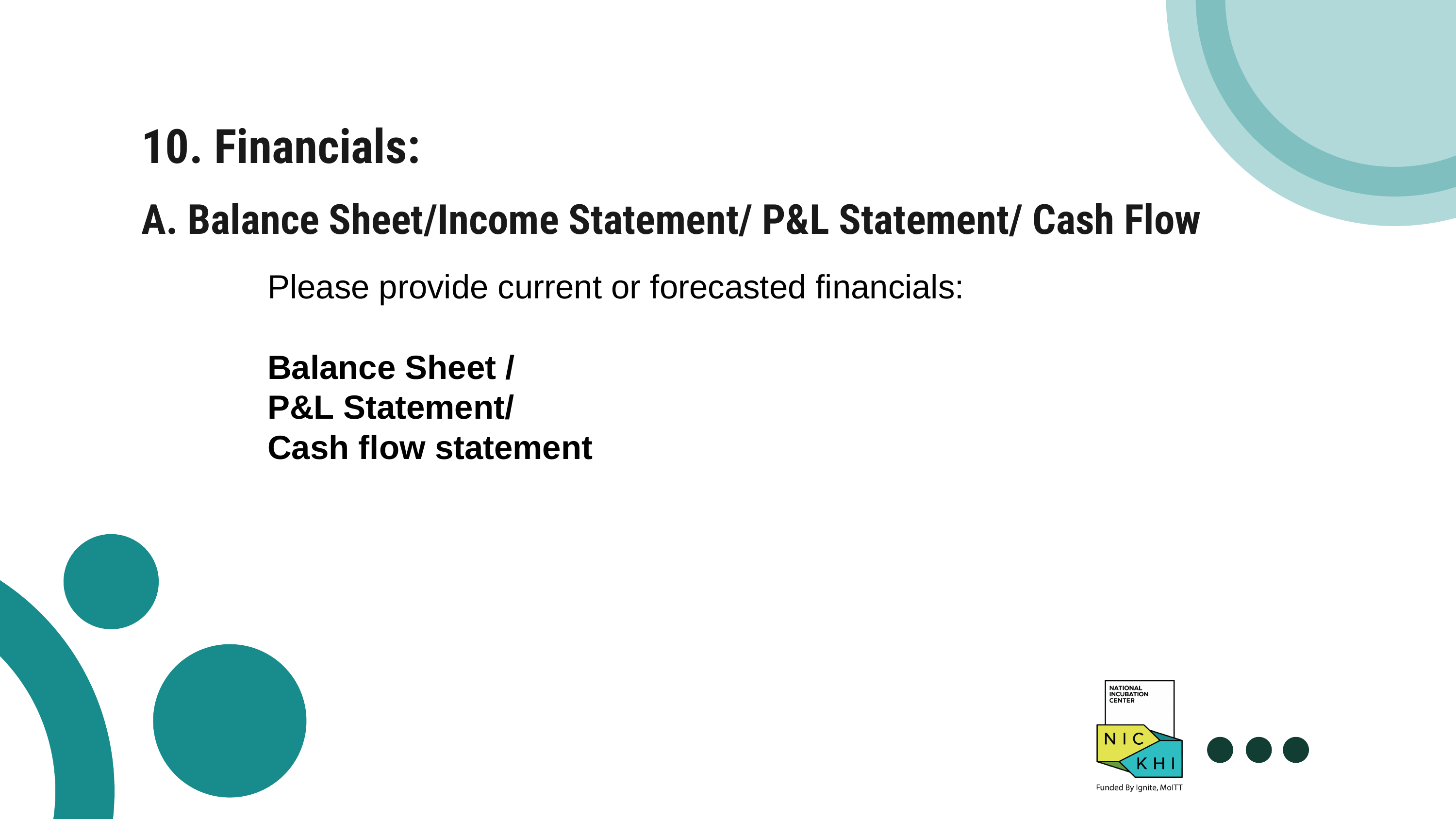

10. Financials:
A. Balance Sheet/Income Statement/ P&L Statement/ Cash Flow
Please provide current or forecasted financials:

Balance Sheet /
P&L Statement/
Cash flow statement